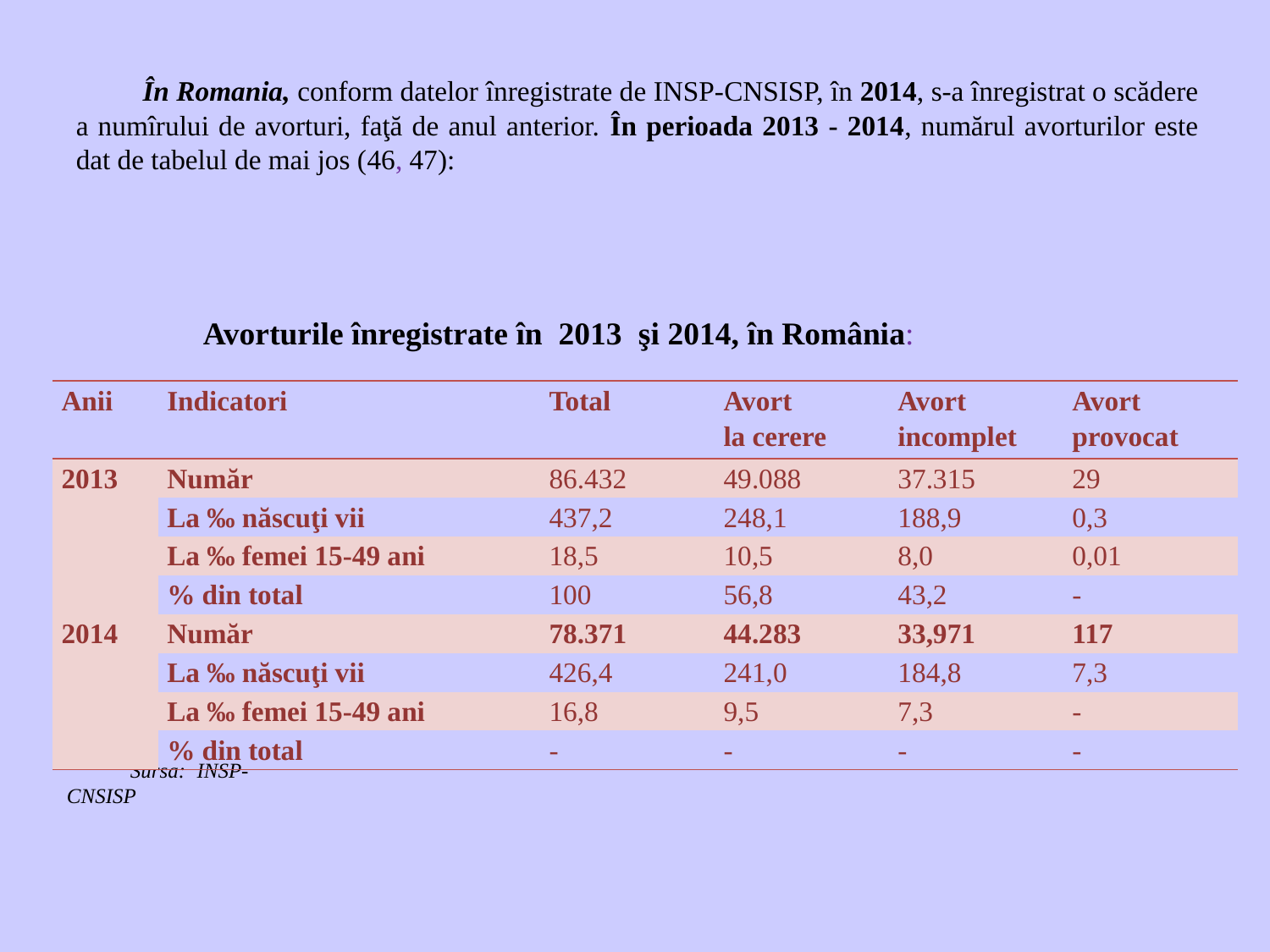

În Romania, conform datelor înregistrate de INSP-CNSISP, în 2014, s-a înregistrat o scădere a numîrului de avorturi, faţă de anul anterior. În perioada 2013 - 2014, numărul avorturilor este dat de tabelul de mai jos (46, 47):

Avorturile înregistrate în  2013  şi 2014, în România:

| Anii | Indicatori | Total | Avort la cerere | Avort incomplet | Avort provocat |
| --- | --- | --- | --- | --- | --- |
| 2013 | Număr | 86.432 | 49.088 | 37.315 | 29 |
|  | La ‰ născuţi vii | 437,2 | 248,1 | 188,9 | 0,3 |
|  | La ‰ femei 15-49 ani | 18,5 | 10,5 | 8,0 | 0,01 |
|  | % din total | 100 | 56,8 | 43,2 | - |
| 2014 | Număr | 78.371 | 44.283 | 33,971 | 117 |
|  | La ‰ născuţi vii | 426,4 | 241,0 | 184,8 | 7,3 |
|  | La ‰ femei 15-49 ani | 16,8 | 9,5 | 7,3 | - |
|  | % din total | - | - | - | - |
Sursa: INSP-CNSISP